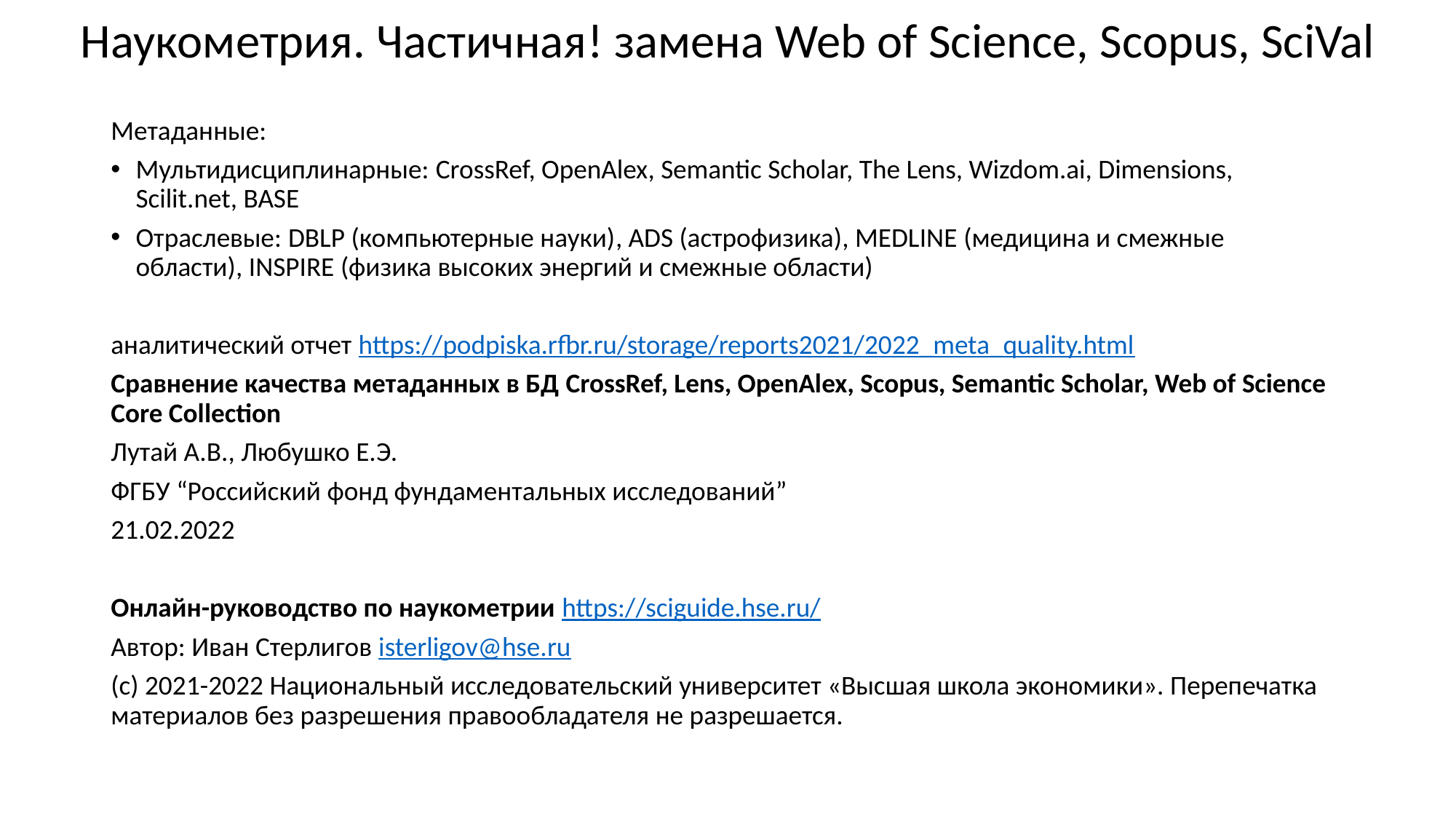

# Наукометрия. Частичная! замена Web of Science, Scopus, SciVal
Метаданные:
Мультидисциплинарные: CrossRef, OpenAlex, Semantic Scholar, The Lens, Wizdom.ai, Dimensions, Scilit.net, BASE
Отраслевые: DBLP (компьютерные науки), ADS (астрофизика), MEDLINE (медицина и смежные области), INSPIRE (физика высоких энергий и смежные области)

аналитический отчет https://podpiska.rfbr.ru/storage/reports2021/2022_meta_quality.html
Сравнение качества метаданных в БД CrossRef, Lens, OpenAlex, Scopus, Semantic Scholar, Web of Science Core Collection
Лутай А.В., Любушко Е.Э.
ФГБУ “Российский фонд фундаментальных исследований”
21.02.2022

Онлайн-руководство по наукометрии https://sciguide.hse.ru/
Автор: Иван Стерлигов isterligov@hse.ru
(с) 2021-2022 Национальный исследовательский университет «Высшая школа экономики». Перепечатка материалов без разрешения правообладателя не разрешается.